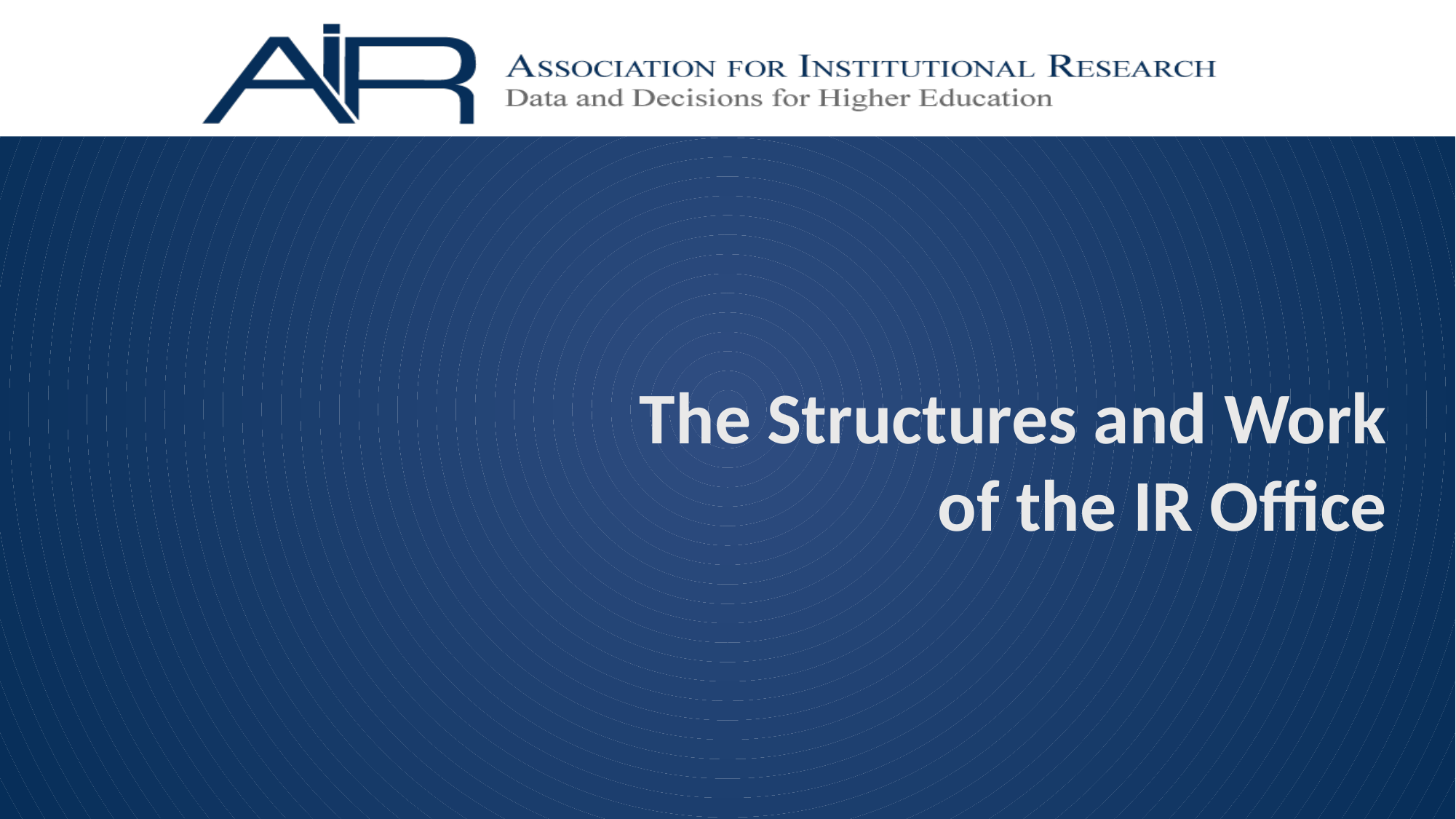

# The Structures and Work of the IR Office